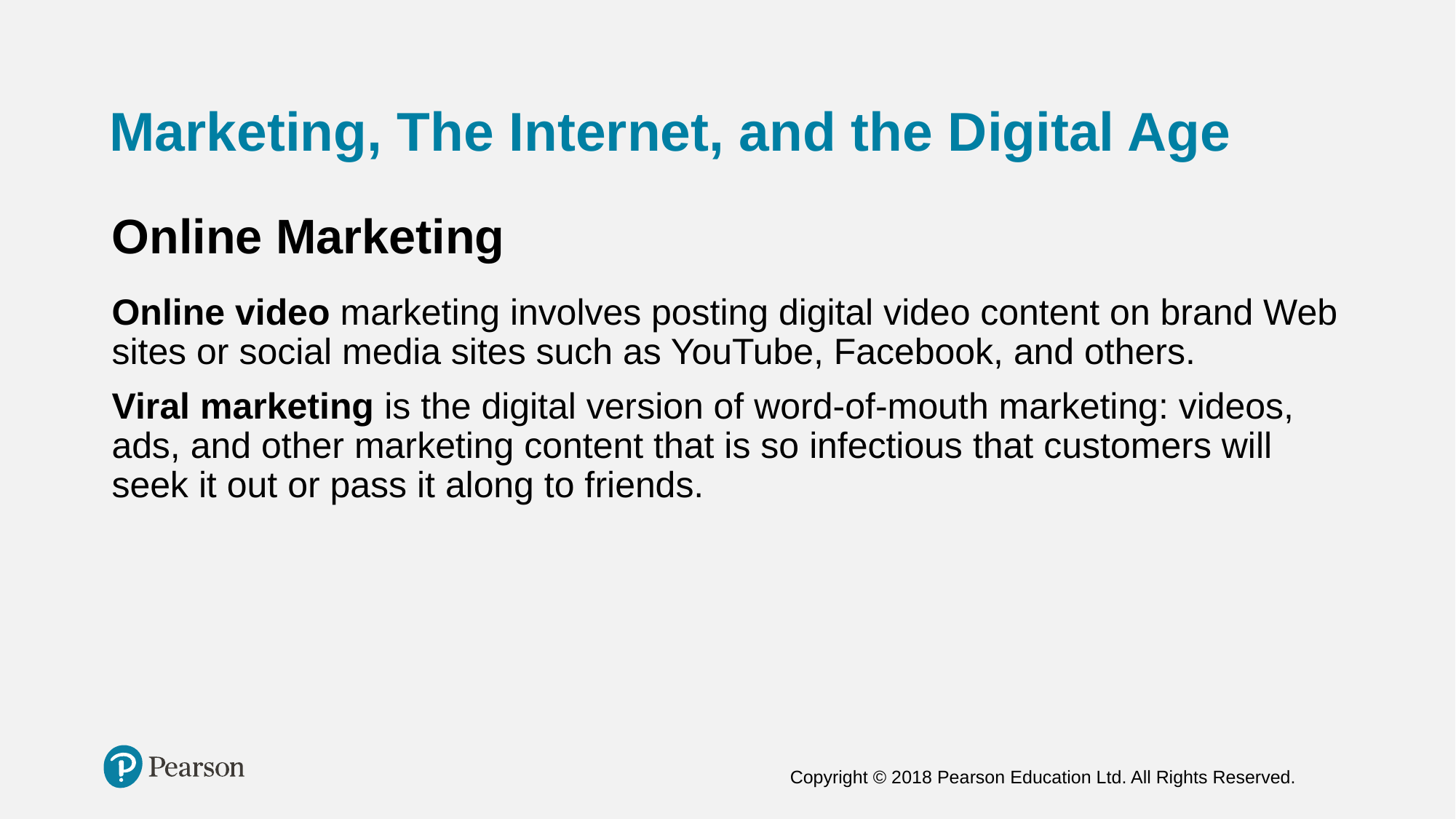

# Marketing, The Internet, and the Digital Age
Online Marketing

Online video marketing involves posting digital video content on brand Web sites or social media sites such as YouTube, Facebook, and others.
Viral marketing is the digital version of word-of-mouth marketing: videos, ads, and other marketing content that is so infectious that customers will seek it out or pass it along to friends.